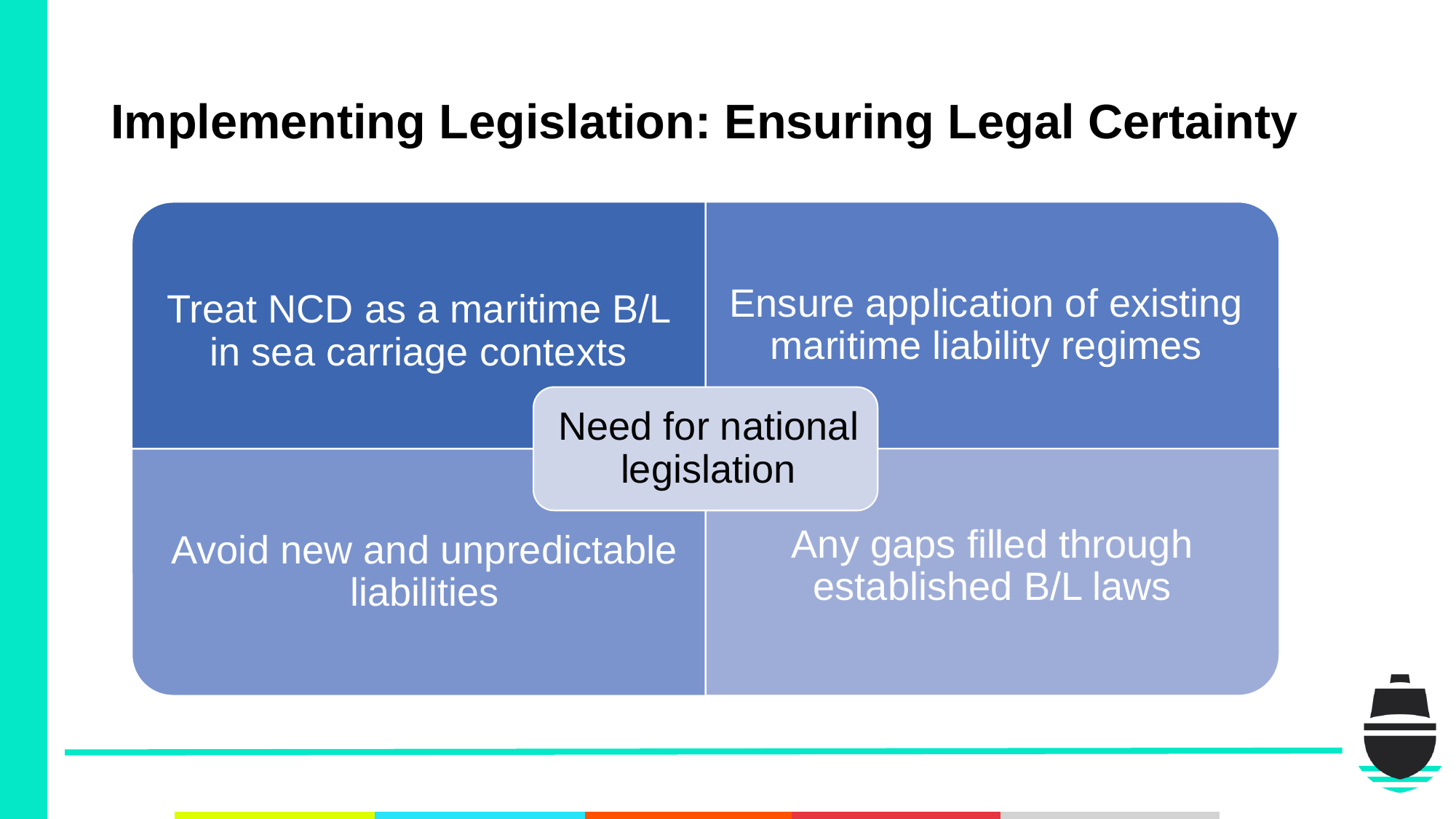

# Implementing Legislation: Ensuring Legal Certainty
Treat NCD as a maritime B/L in sea carriage contexts
Ensure application of existing maritime liability regimes
Avoid new and unpredictable liabilities
Any gaps filled through established B/L laws
Need for national legislation